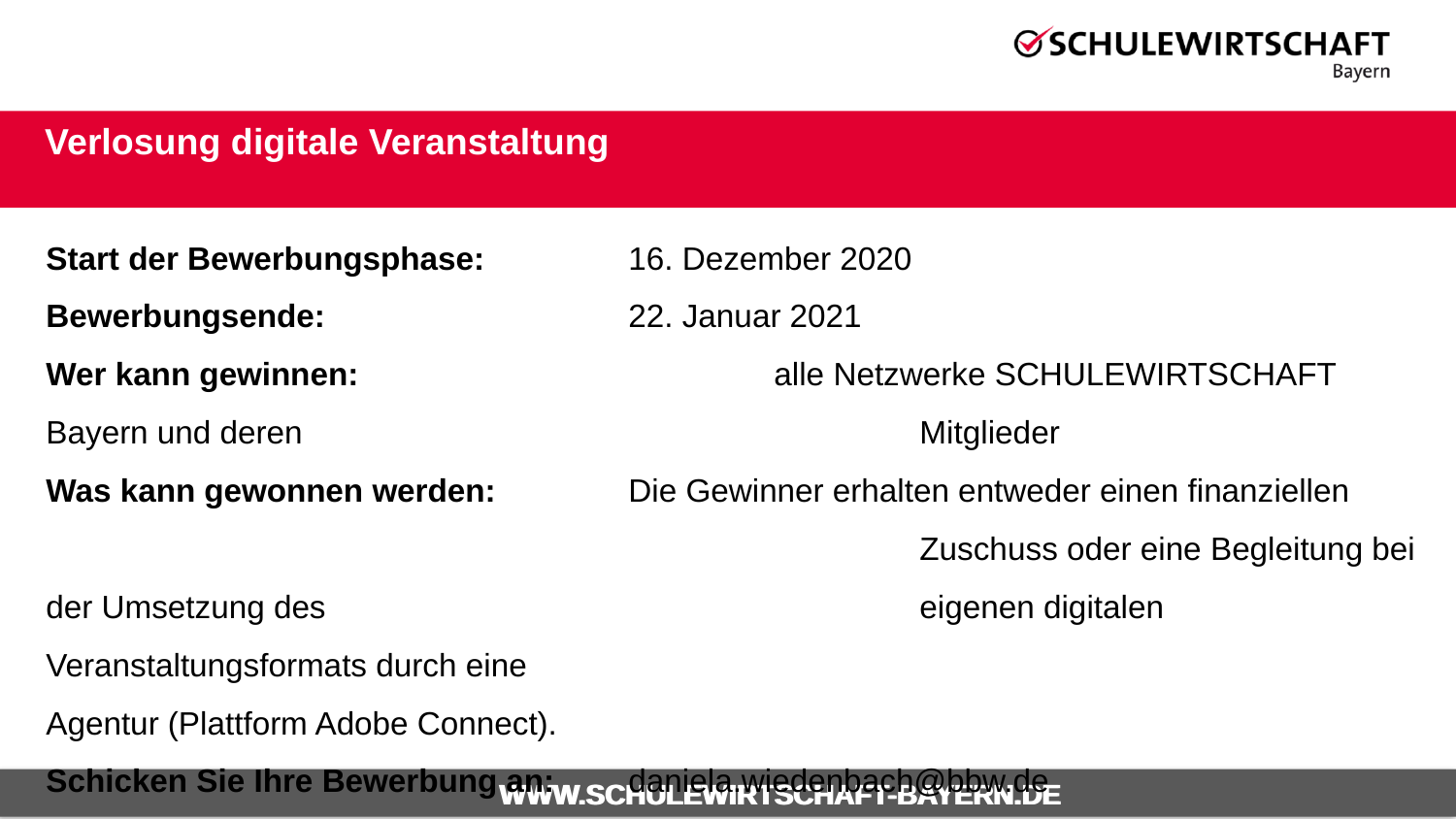

Verlosung digitale Veranstaltung

Start der Bewerbungsphase: 	16. Dezember 2020
Bewerbungsende: 			22. Januar 2021
Wer kann gewinnen: 			alle Netzwerke SCHULEWIRTSCHAFT Bayern und deren 					Mitglieder
Was kann gewonnen werden:	Die Gewinner erhalten entweder einen finanziellen 						Zuschuss oder eine Begleitung bei der Umsetzung des 					eigenen digitalen Veranstaltungsformats durch eine 						Agentur (Plattform Adobe Connect).
Schicken Sie Ihre Bewerbung an: 	daniela.wiedenbach@bbw.de